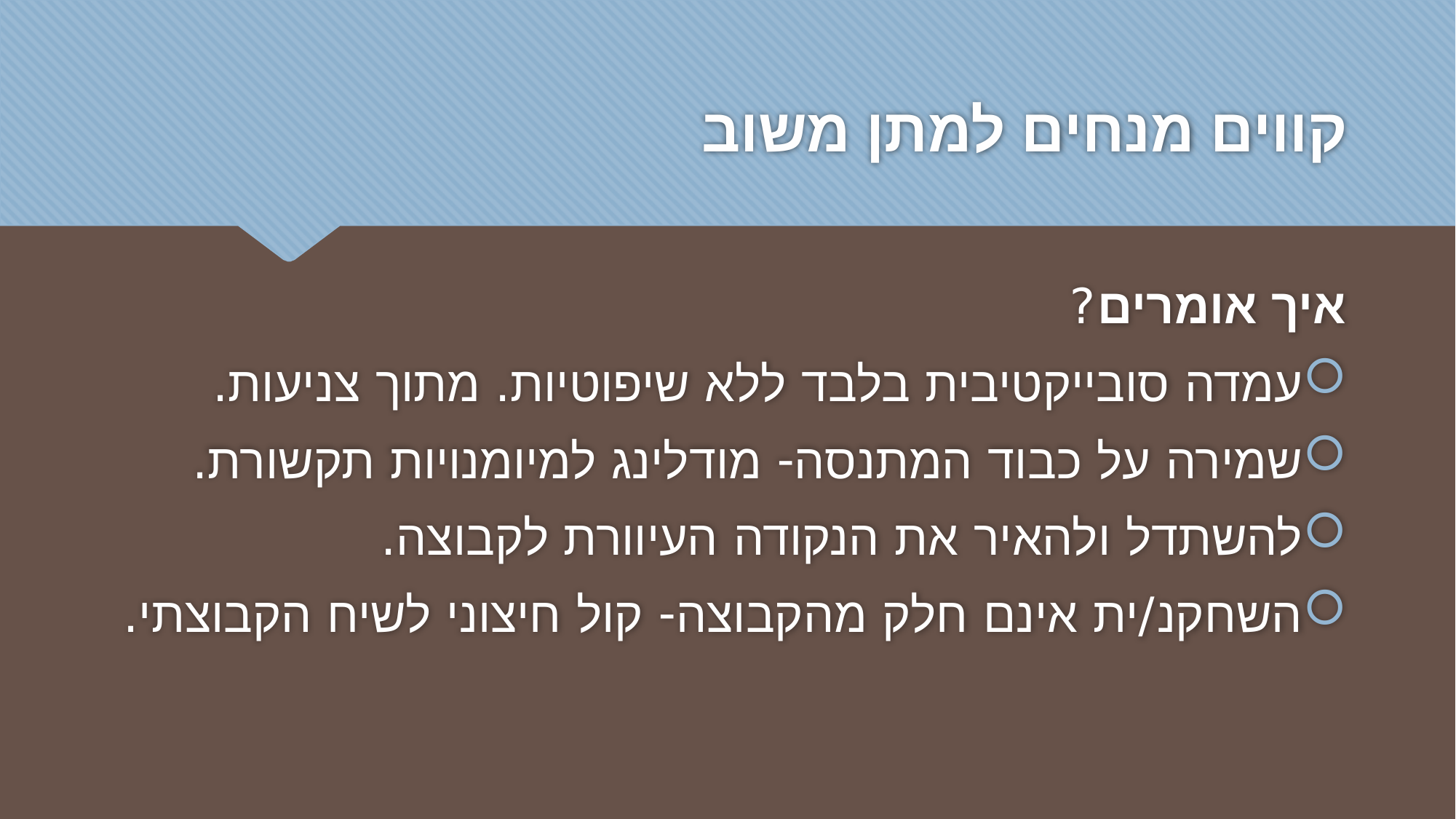

# קווים מנחים למתן משוב
איך אומרים?
עמדה סובייקטיבית בלבד ללא שיפוטיות. מתוך צניעות.
שמירה על כבוד המתנסה- מודלינג למיומנויות תקשורת.
להשתדל ולהאיר את הנקודה העיוורת לקבוצה.
השחקנ/ית אינם חלק מהקבוצה- קול חיצוני לשיח הקבוצתי.